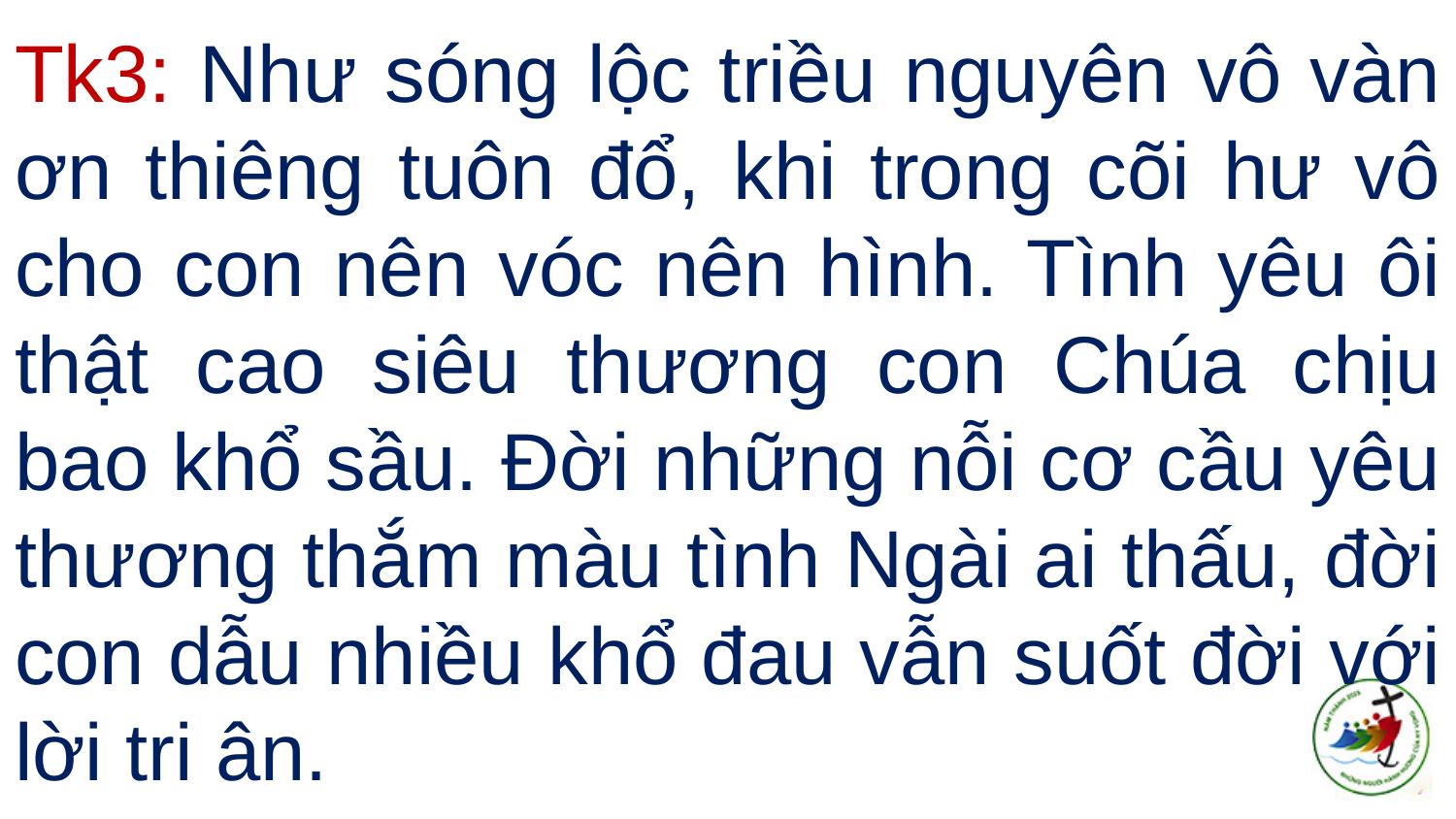

# Tk3: Như sóng lộc triều nguyên vô vàn ơn thiêng tuôn đổ, khi trong cõi hư vô cho con nên vóc nên hình. Tình yêu ôi thật cao siêu thương con Chúa chịu bao khổ sầu. Đời những nỗi cơ cầu yêu thương thắm màu tình Ngài ai thấu, đời con dẫu nhiều khổ đau vẫn suốt đời với lời tri ân.